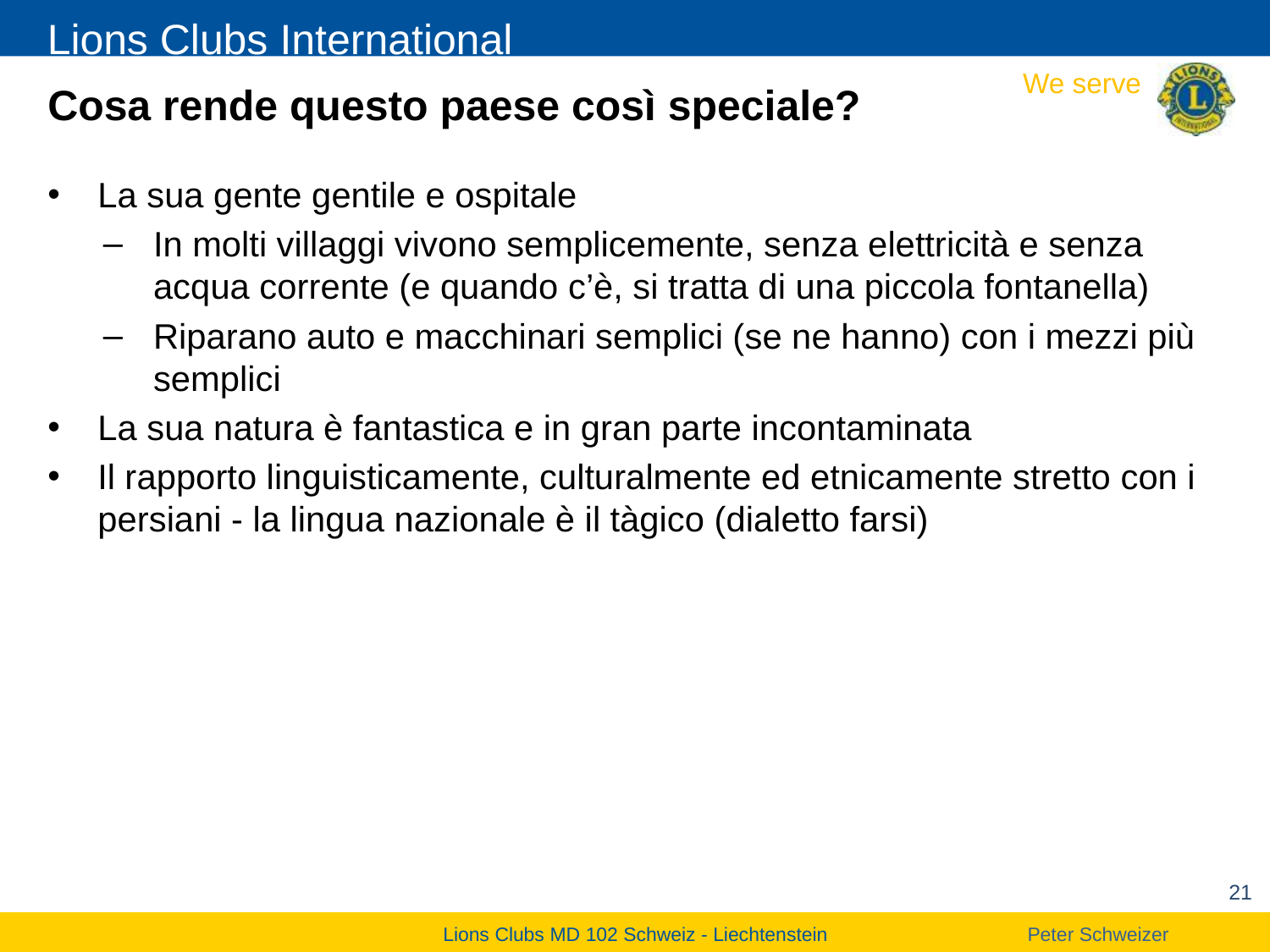

# Cosa rende questo paese così speciale?
La sua gente gentile e ospitale
In molti villaggi vivono semplicemente, senza elettricità e senza acqua corrente (e quando c’è, si tratta di una piccola fontanella)
Riparano auto e macchinari semplici (se ne hanno) con i mezzi più semplici
La sua natura è fantastica e in gran parte incontaminata
Il rapporto linguisticamente, culturalmente ed etnicamente stretto con i persiani - la lingua nazionale è il tàgico (dialetto farsi)

21